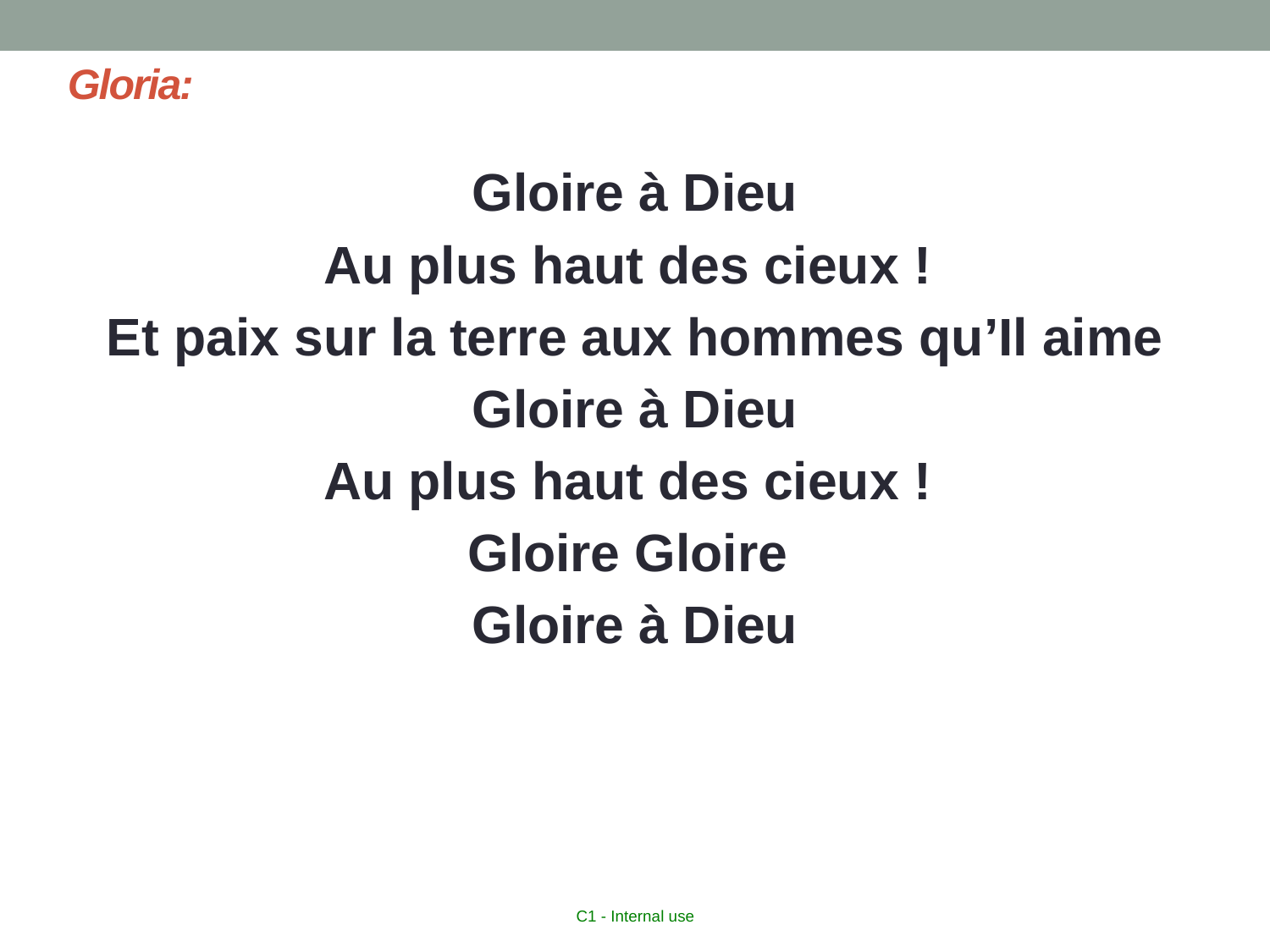

# Gloria:
Gloire à Dieu
Au plus haut des cieux !
Et paix sur la terre aux hommes qu’Il aime
Gloire à Dieu
Au plus haut des cieux !
Gloire Gloire
Gloire à Dieu